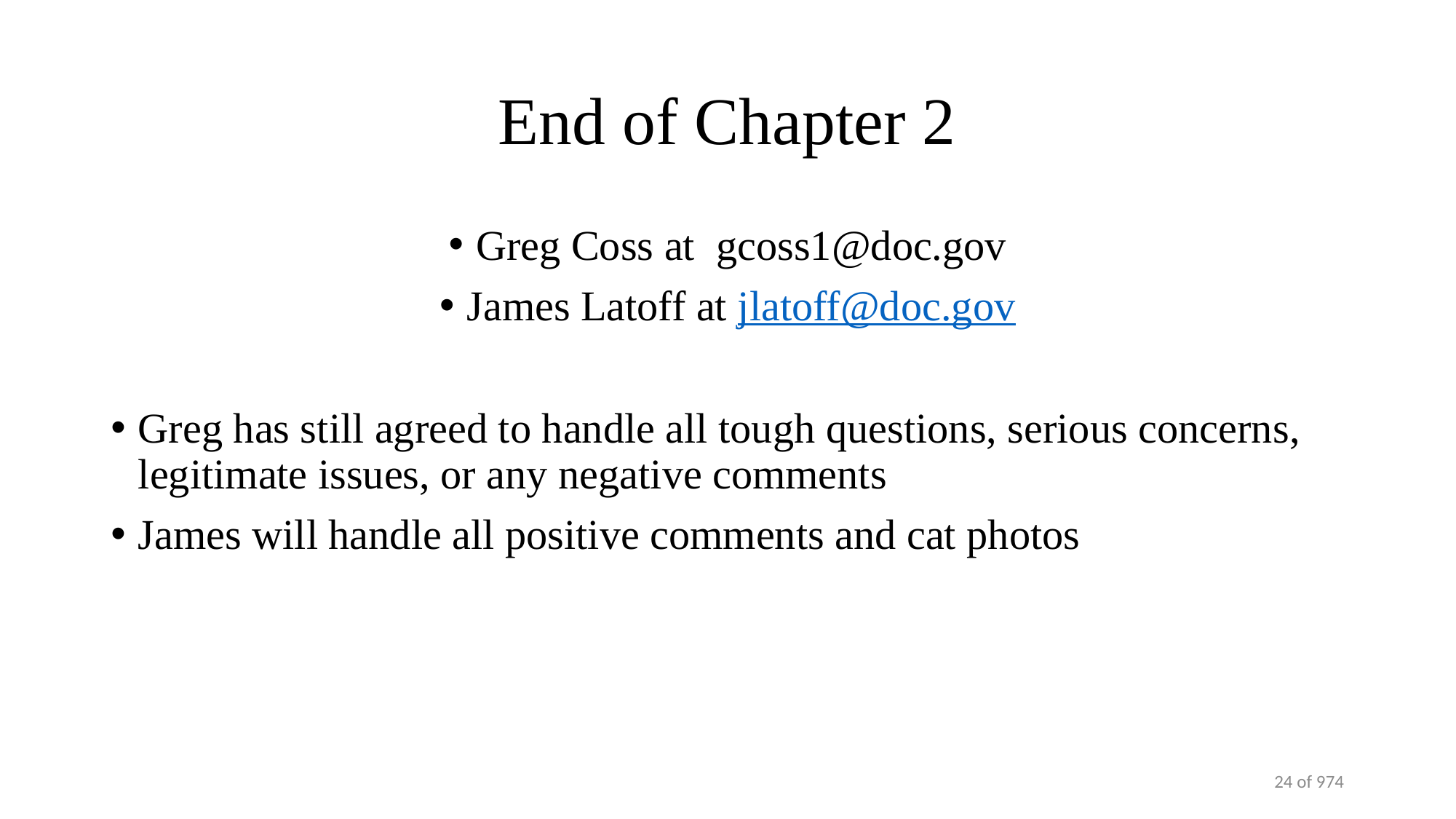

# End of Chapter 2
Greg Coss at  gcoss1@doc.gov
James Latoff at jlatoff@doc.gov

Greg has still agreed to handle all tough questions, serious concerns, legitimate issues, or any negative comments
James will handle all positive comments and cat photos

24 of 974